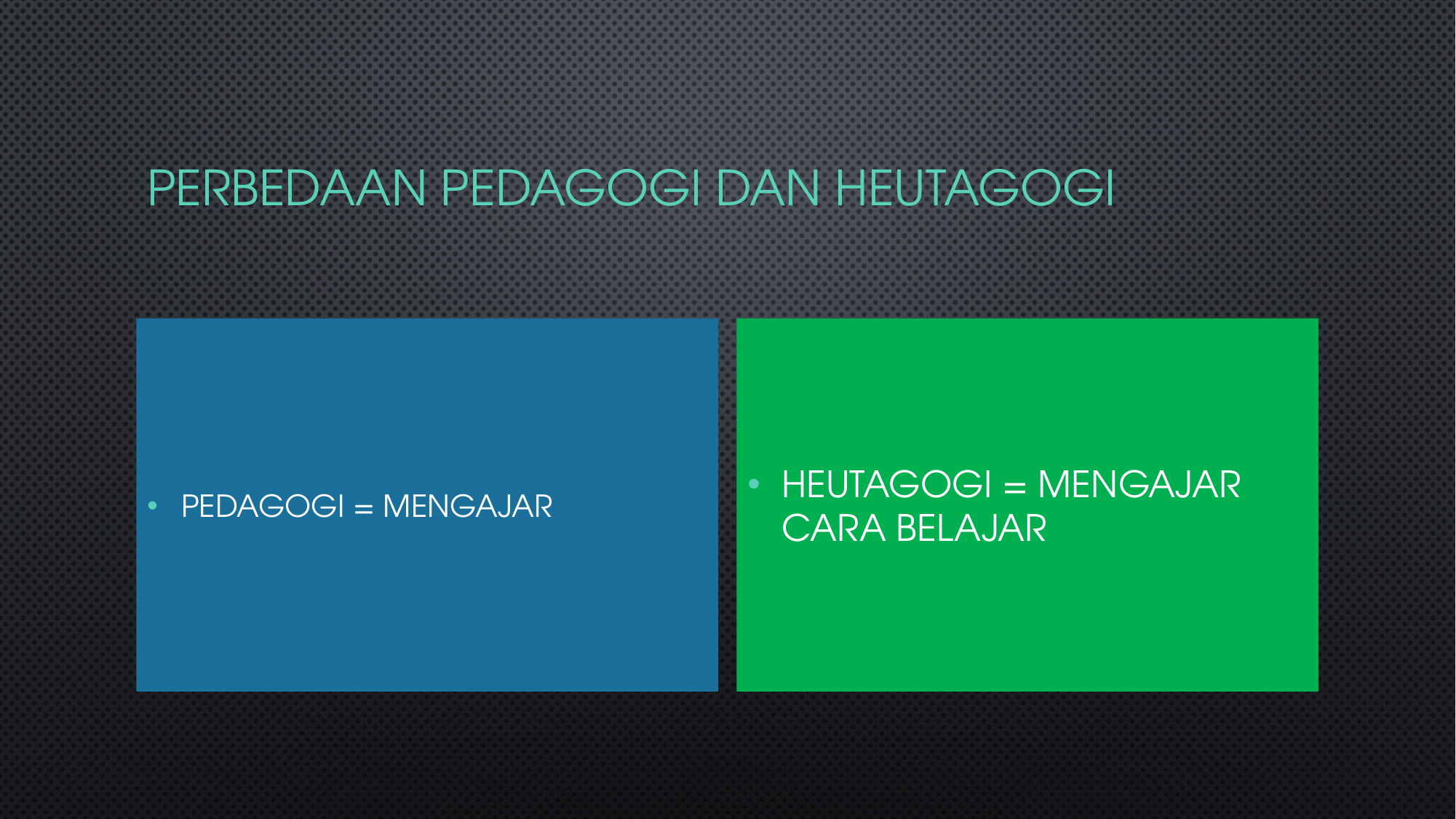

# Perbedaan pedagogi dan heutagogi
PEDAGOGI = MENGAJAR
HEUTAGOGI = MENGAJAR CARA BELAJAR